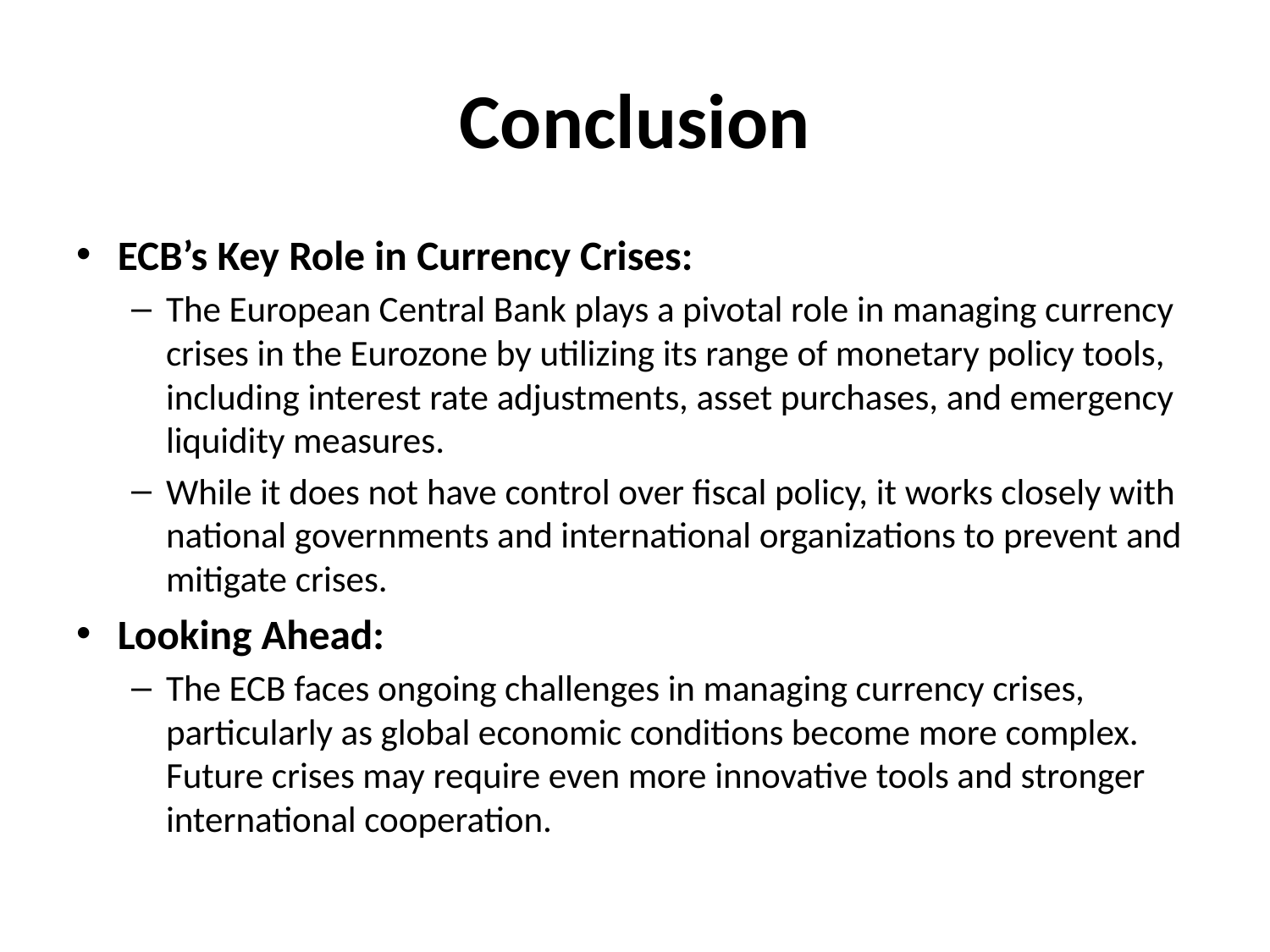

# Conclusion
ECB’s Key Role in Currency Crises:
The European Central Bank plays a pivotal role in managing currency crises in the Eurozone by utilizing its range of monetary policy tools, including interest rate adjustments, asset purchases, and emergency liquidity measures.
While it does not have control over fiscal policy, it works closely with national governments and international organizations to prevent and mitigate crises.
Looking Ahead:
The ECB faces ongoing challenges in managing currency crises, particularly as global economic conditions become more complex. Future crises may require even more innovative tools and stronger international cooperation.